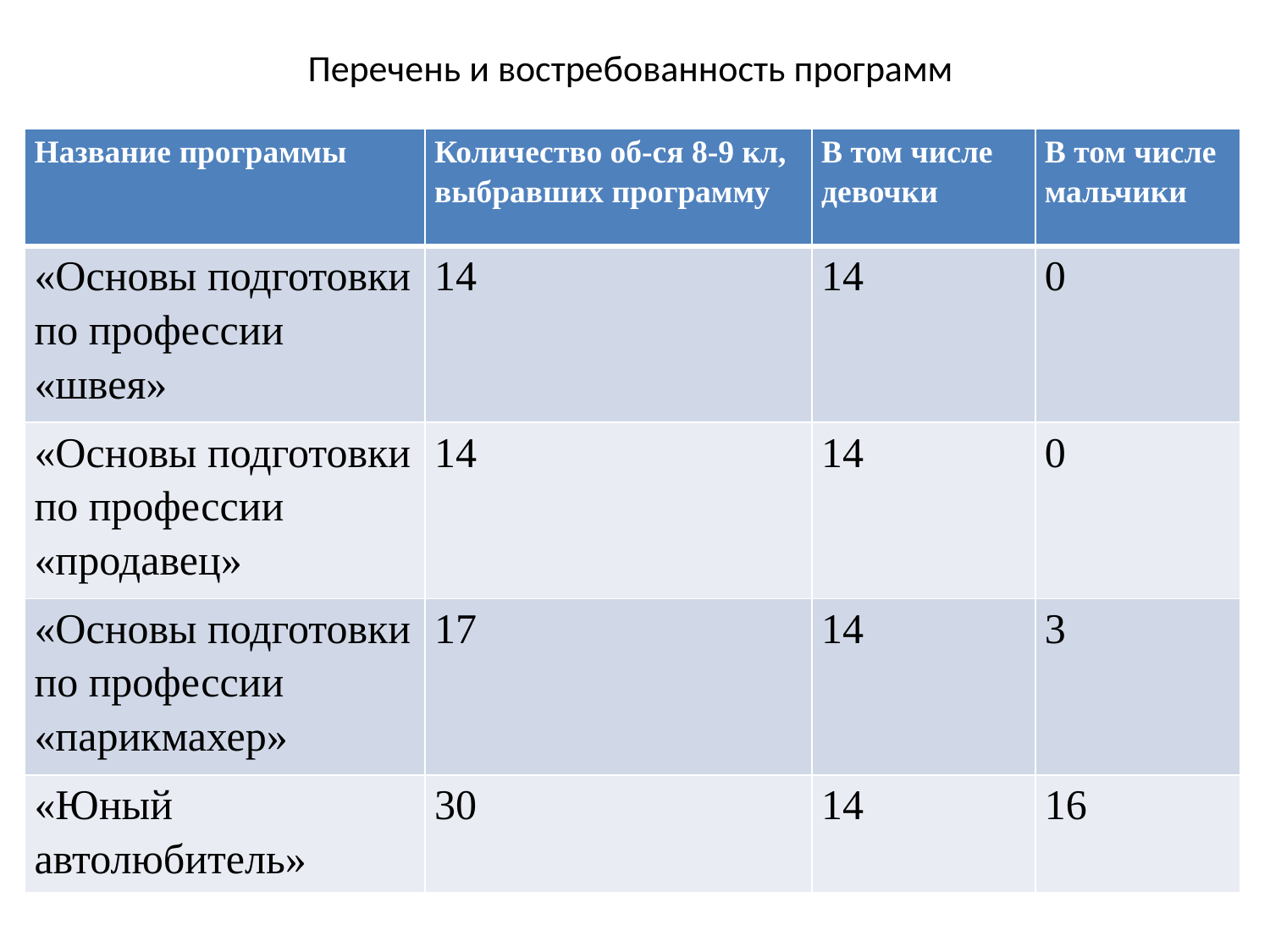

# Перечень и востребованность программ
| Название программы | Количество об-ся 8-9 кл, выбравших программу | В том числе девочки | В том числе мальчики |
| --- | --- | --- | --- |
| «Основы подготовки по профессии «швея» | 14 | 14 | 0 |
| «Основы подготовки по профессии «продавец» | 14 | 14 | 0 |
| «Основы подготовки по профессии «парикмахер» | 17 | 14 | 3 |
| «Юный автолюбитель» | 30 | 14 | 16 |